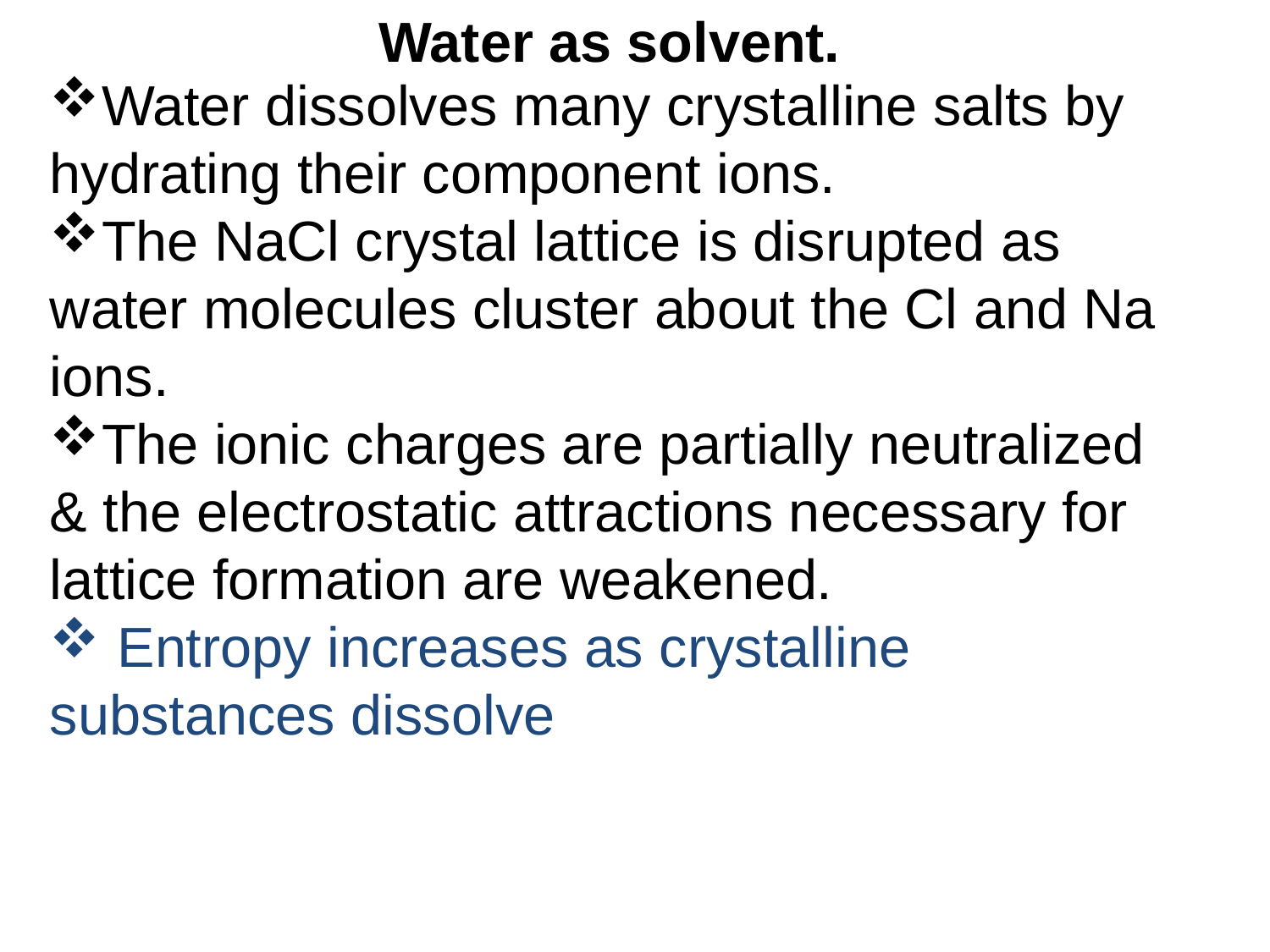

Water as solvent.
Water dissolves many crystalline salts by hydrating their component ions.
The NaCl crystal lattice is disrupted as water molecules cluster about the Cl and Na ions.
The ionic charges are partially neutralized & the electrostatic attractions necessary for lattice formation are weakened.
 Entropy increases as crystalline substances dissolve